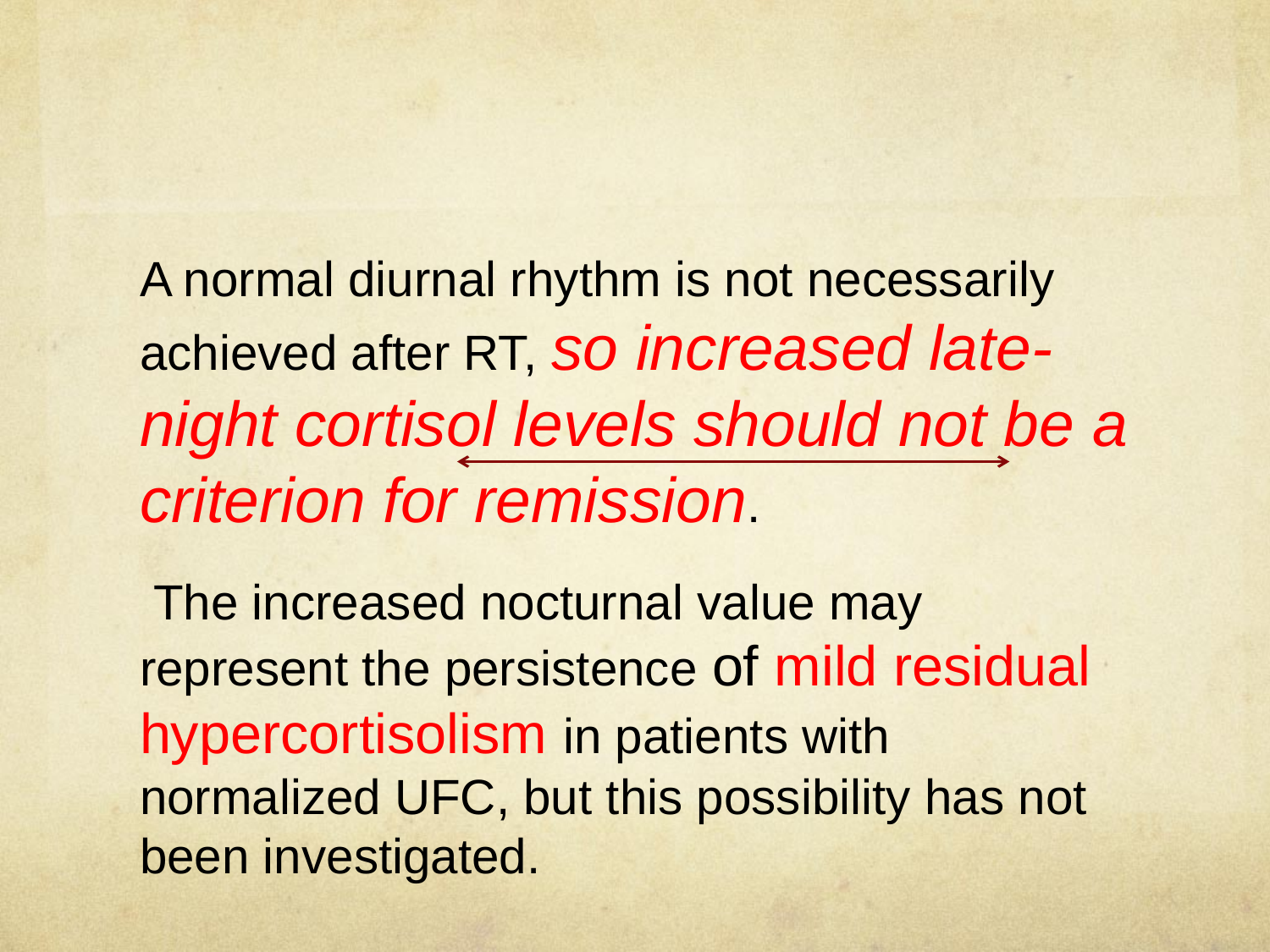

#
A normal diurnal rhythm is not necessarily achieved after RT, so increased late-night cortisol levels should not be a criterion for remission.
 The increased nocturnal value may represent the persistence of mild residual hypercortisolism in patients with normalized UFC, but this possibility has not been investigated.